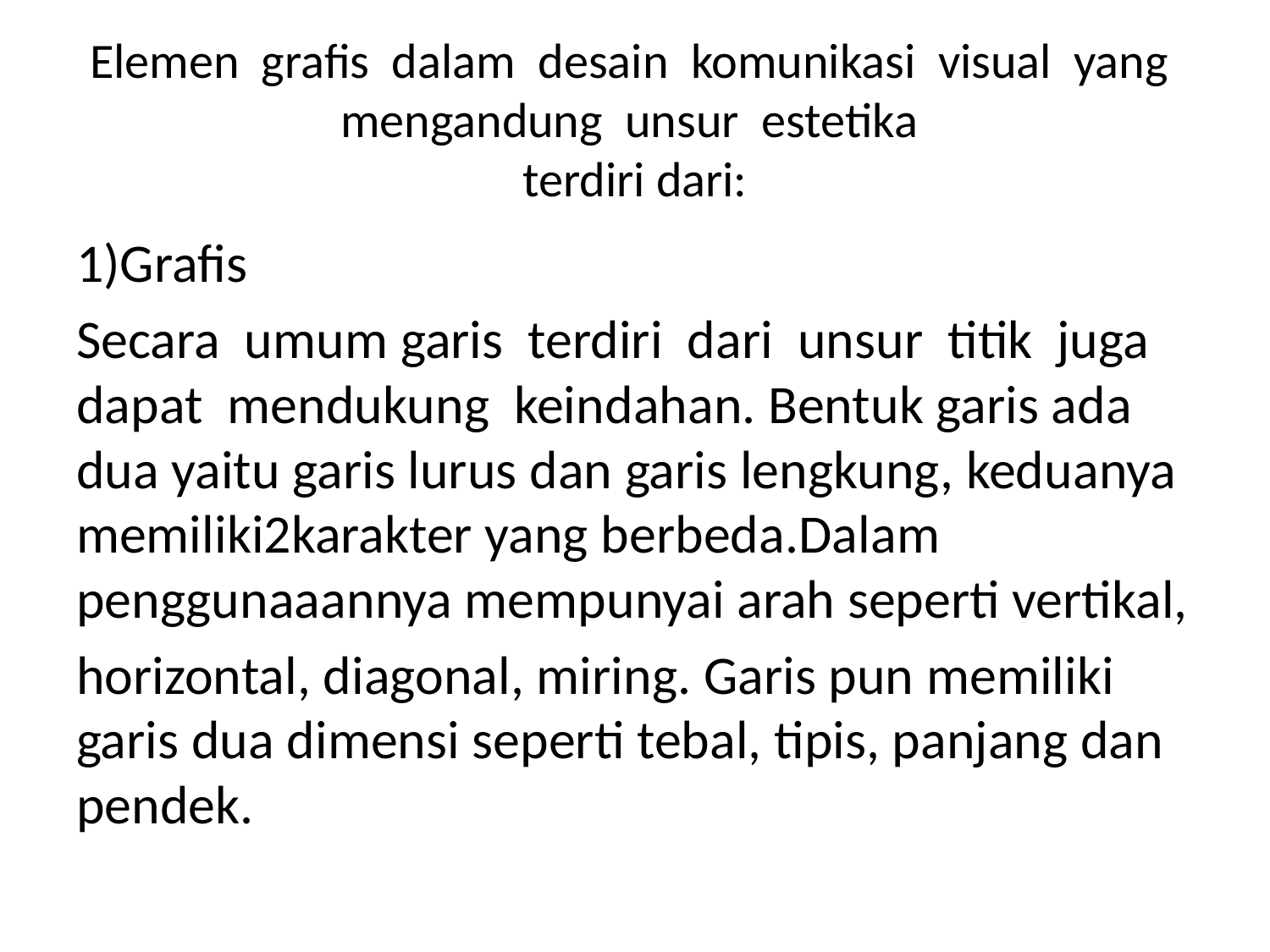

# Elemen  grafis  dalam  desain  komunikasi  visual  yang  mengandung  unsur  estetika terdiri dari:
1)Grafis
Secara  umum garis  terdiri  dari  unsur  titik  juga  dapat  mendukung  keindahan. Bentuk garis ada dua yaitu garis lurus dan garis lengkung, keduanya memiliki2karakter yang berbeda.Dalam penggunaaannya mempunyai arah seperti vertikal,
horizontal, diagonal, miring. Garis pun memiliki garis dua dimensi seperti tebal, tipis, panjang dan pendek.